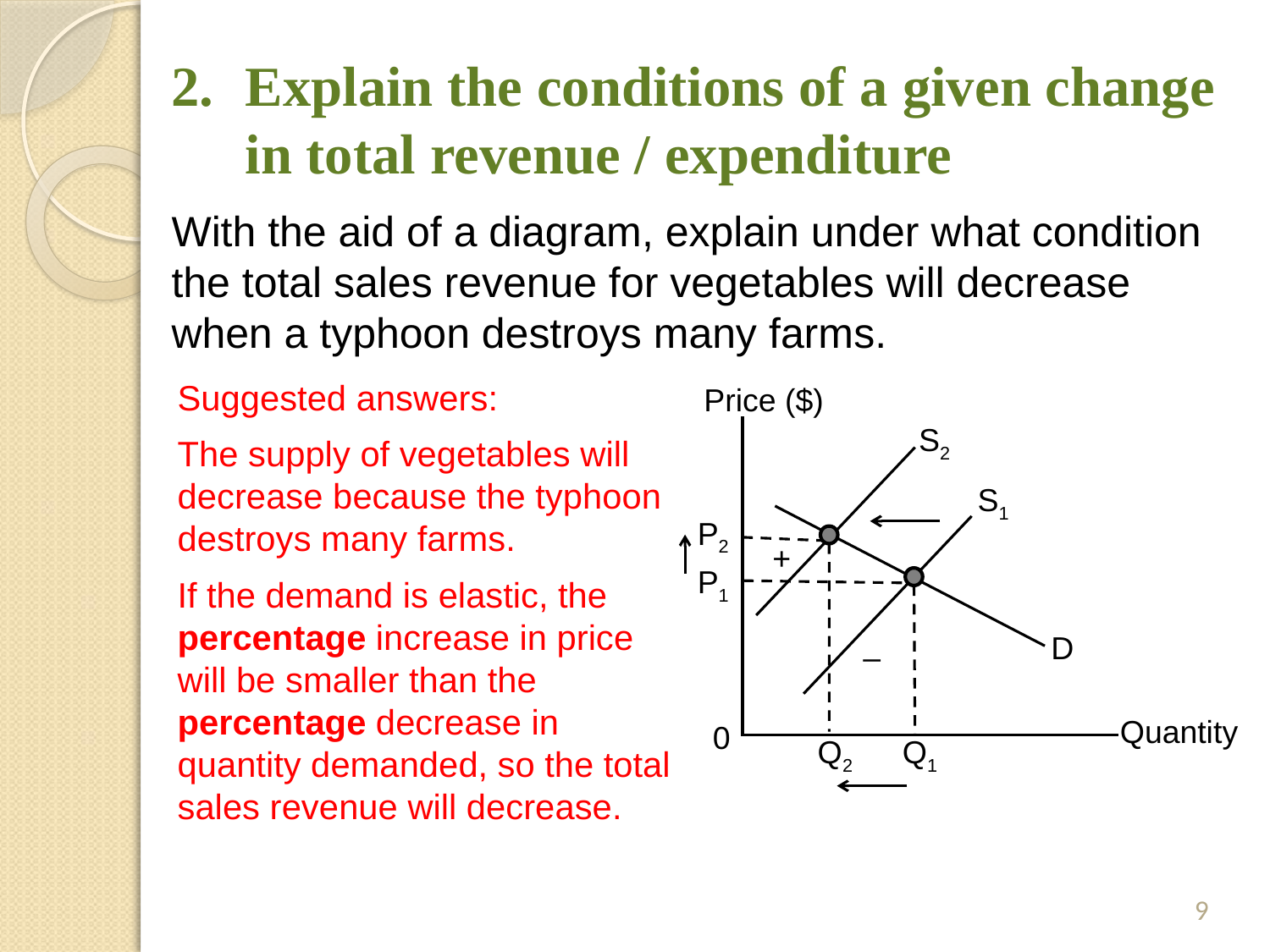

# 2.	Explain the conditions of a given change in total revenue / expenditure
With the aid of a diagram, explain under what condition the total sales revenue for vegetables will decrease when a typhoon destroys many farms.
Suggested answers:
Price ($)
S2
The supply of vegetables will decrease because the typhoon destroys many farms.
S1
P2

 +
P1
If the demand is elastic, the percentage increase in price will be smaller than the percentage decrease in quantity demanded, so the total sales revenue will decrease.

D
 –
Quantity
0
Q2
Q1
9